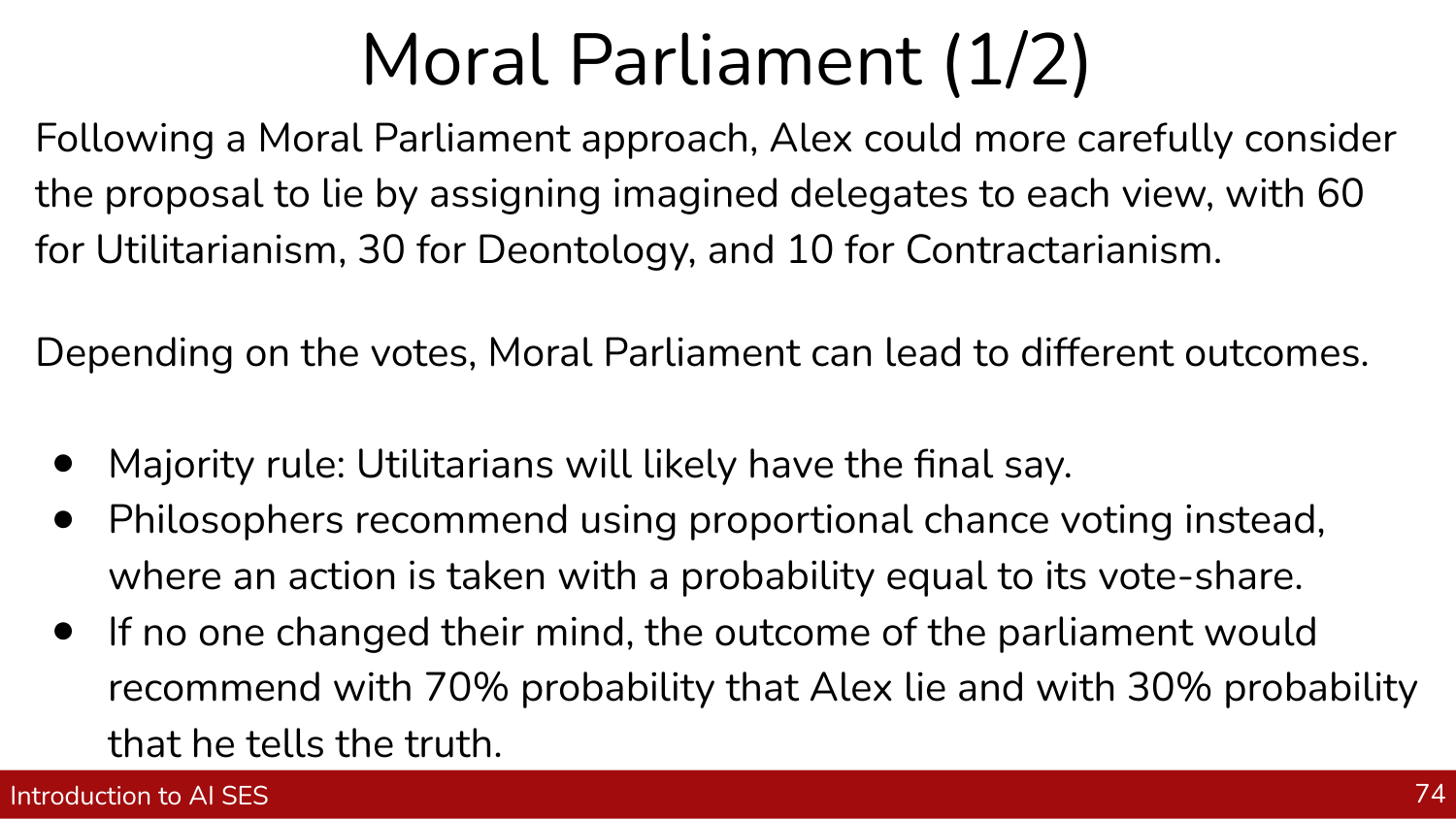

# Moral Parliament (1/2)
Following a Moral Parliament approach, Alex could more carefully consider the proposal to lie by assigning imagined delegates to each view, with 60 for Utilitarianism, 30 for Deontology, and 10 for Contractarianism.

Depending on the votes, Moral Parliament can lead to different outcomes.
Majority rule: Utilitarians will likely have the final say.
Philosophers recommend using proportional chance voting instead, where an action is taken with a probability equal to its vote-share.
If no one changed their mind, the outcome of the parliament would recommend with 70% probability that Alex lie and with 30% probability that he tells the truth.

74
Introduction to AI SES